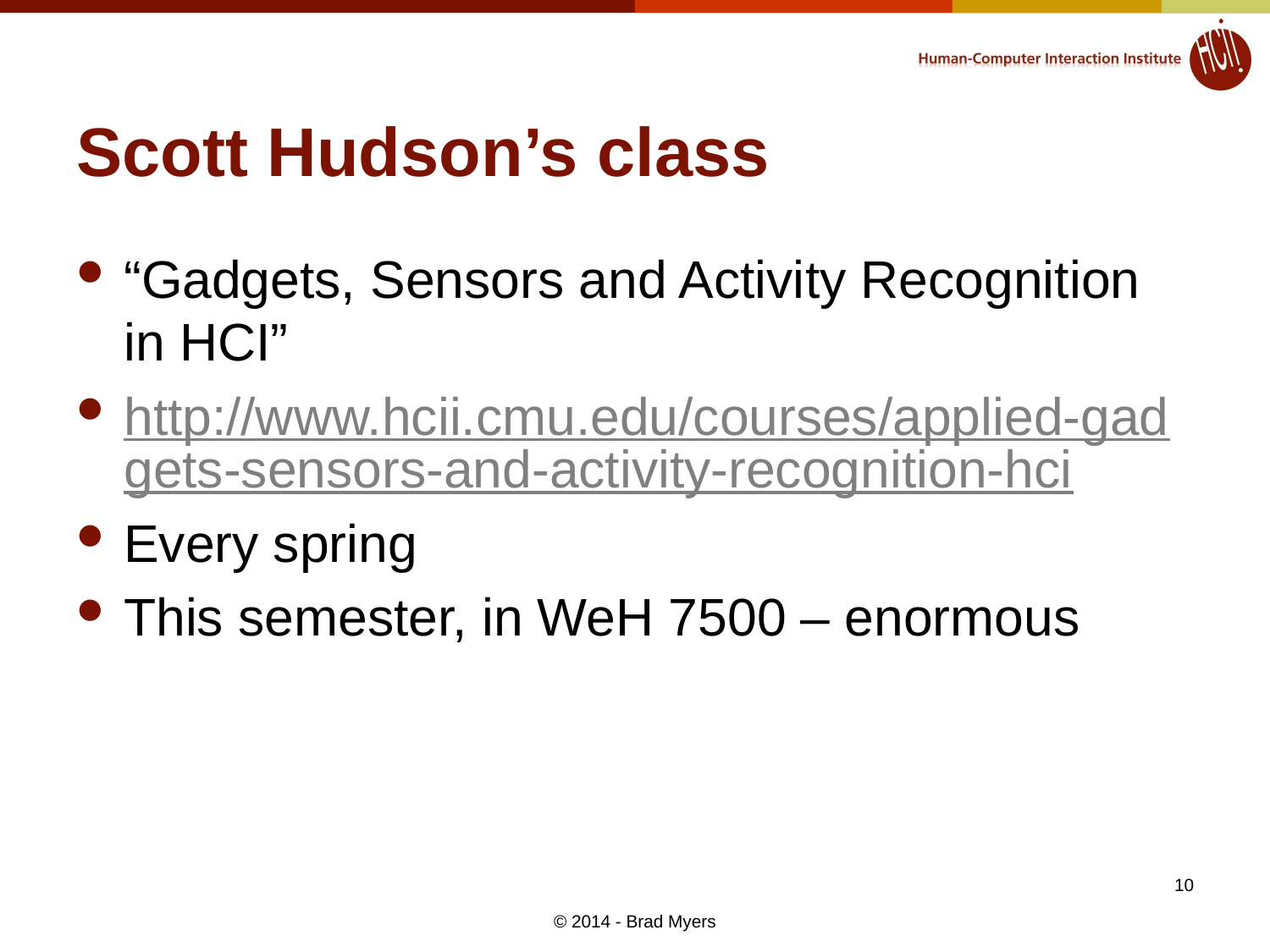

# Scott Hudson’s class
“Gadgets, Sensors and Activity Recognition in HCI”
http://www.hcii.cmu.edu/courses/applied-gadgets-sensors-and-activity-recognition-hci
Every spring
This semester, in WeH 7500 – enormous
10
© 2014 - Brad Myers